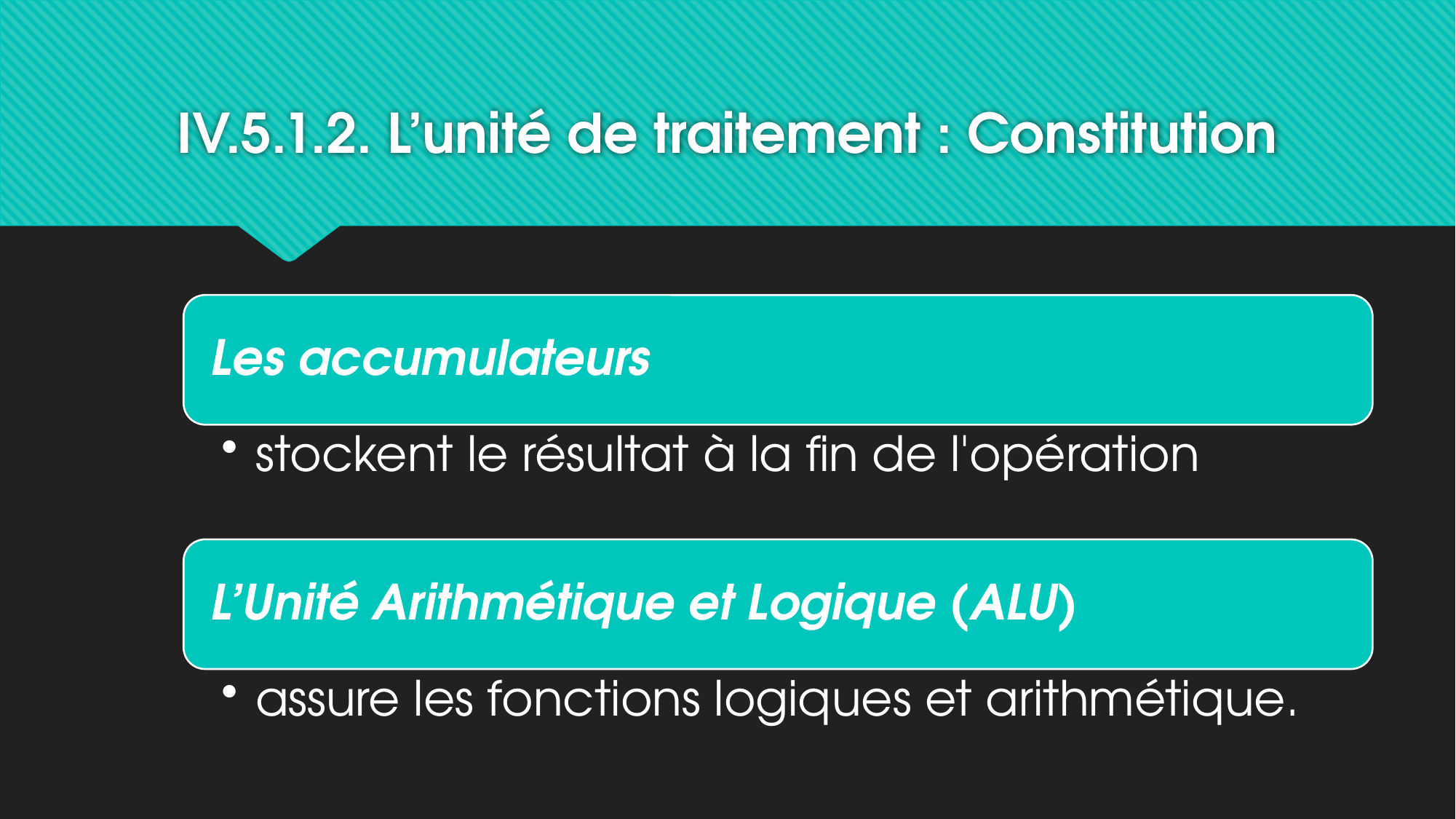

# IV.5.1.2. L’unité de traitement : Constitution
Les accumulateurs
stockent le résultat à la fin de l'opération
L’Unité Arithmétique et Logique (ALU)
assure les fonctions logiques et arithmétique.